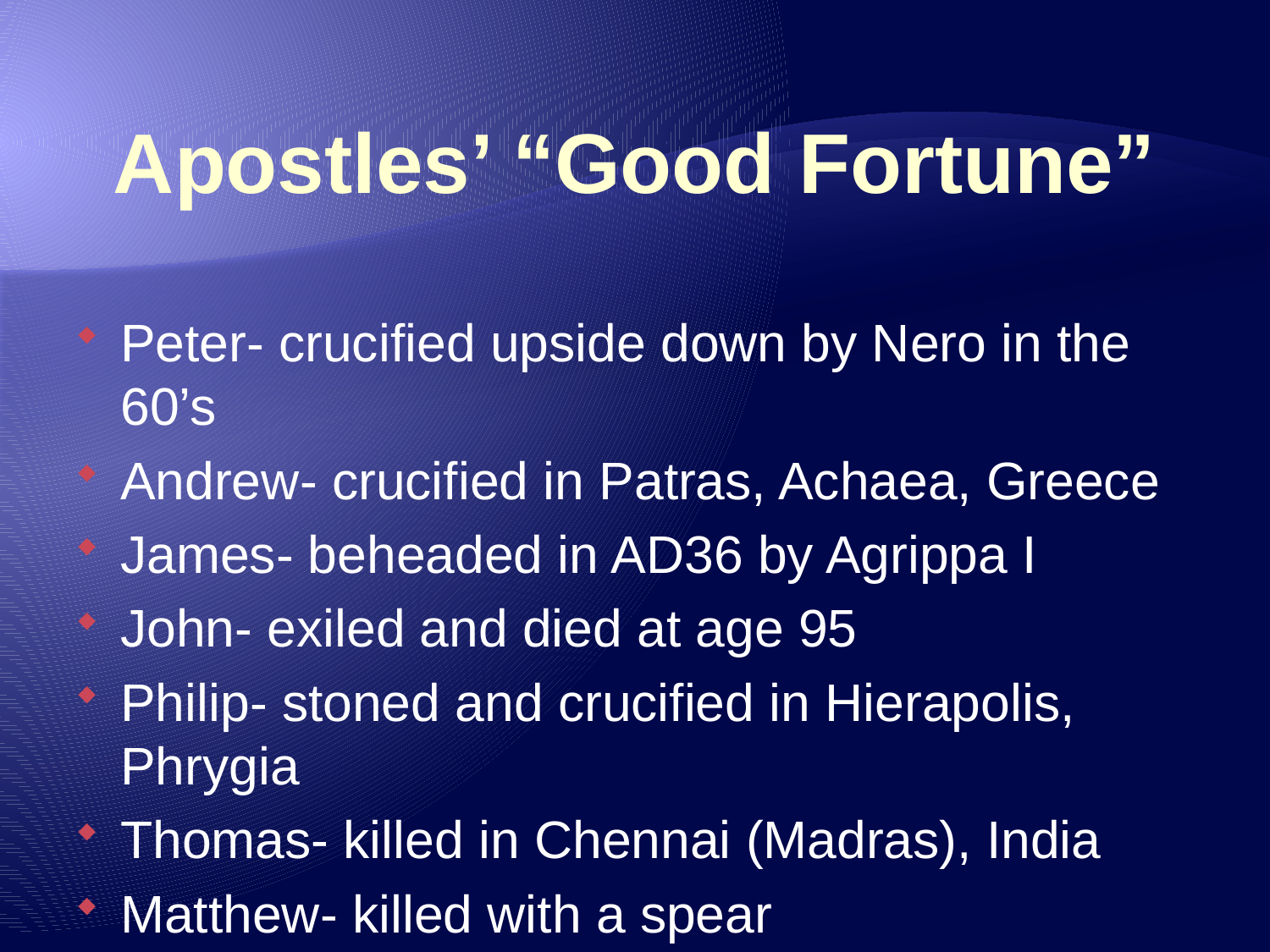

# Apostles’ “Good Fortune”
Peter- crucified upside down by Nero in the 60’s
Andrew- crucified in Patras, Achaea, Greece
James- beheaded in AD36 by Agrippa I
John- exiled and died at age 95
Philip- stoned and crucified in Hierapolis, Phrygia
Thomas- killed in Chennai (Madras), India
Matthew- killed with a spear